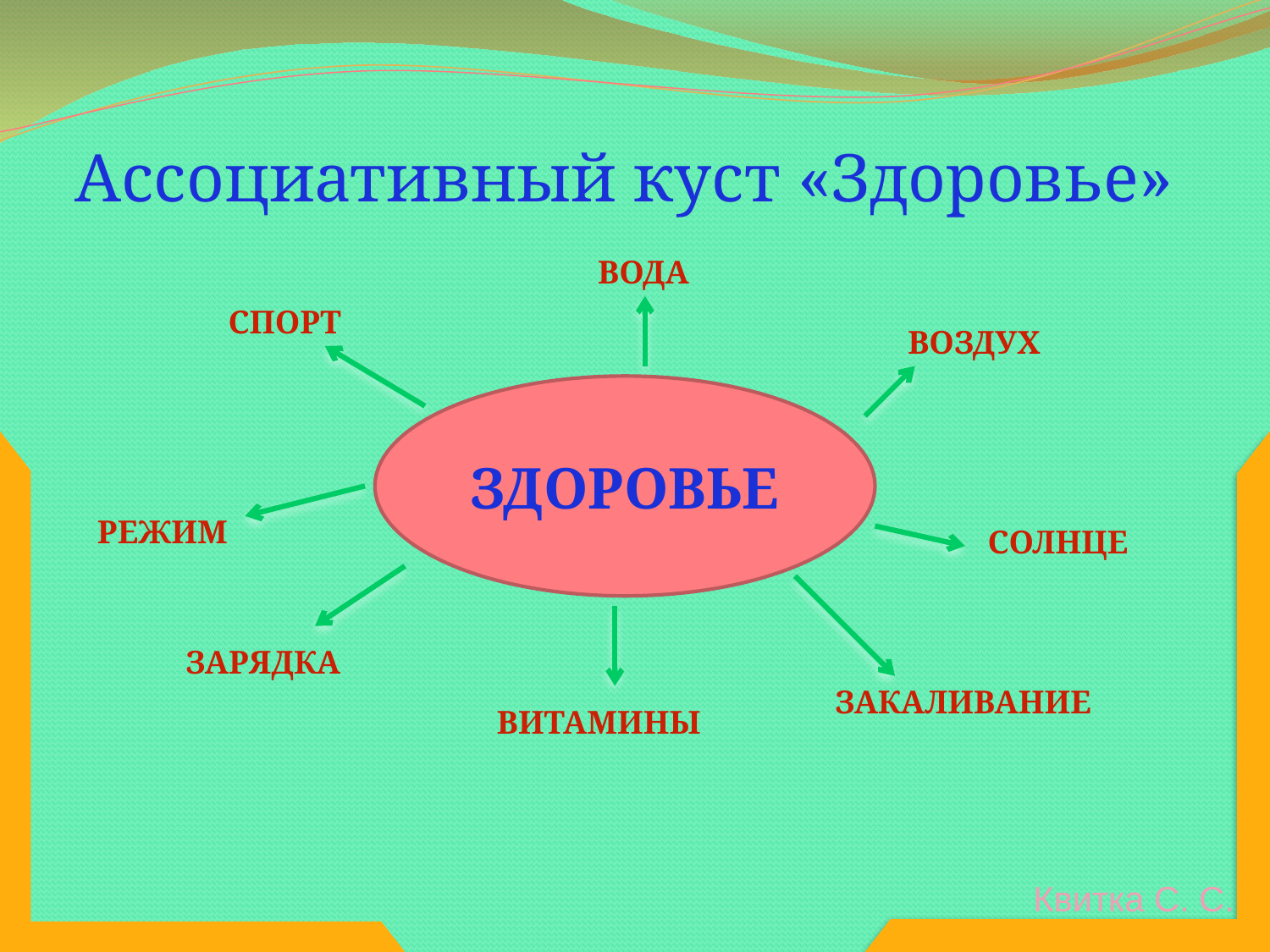

# Ассоциативный куст «Здоровье»
ВОДА
СПОРТ
ВОЗДУХ
ЗДОРОВЬЕ
РЕЖИМ
СОЛНЦЕ
ЗАРЯДКА
ЗАКАЛИВАНИЕ
ВИТАМИНЫ